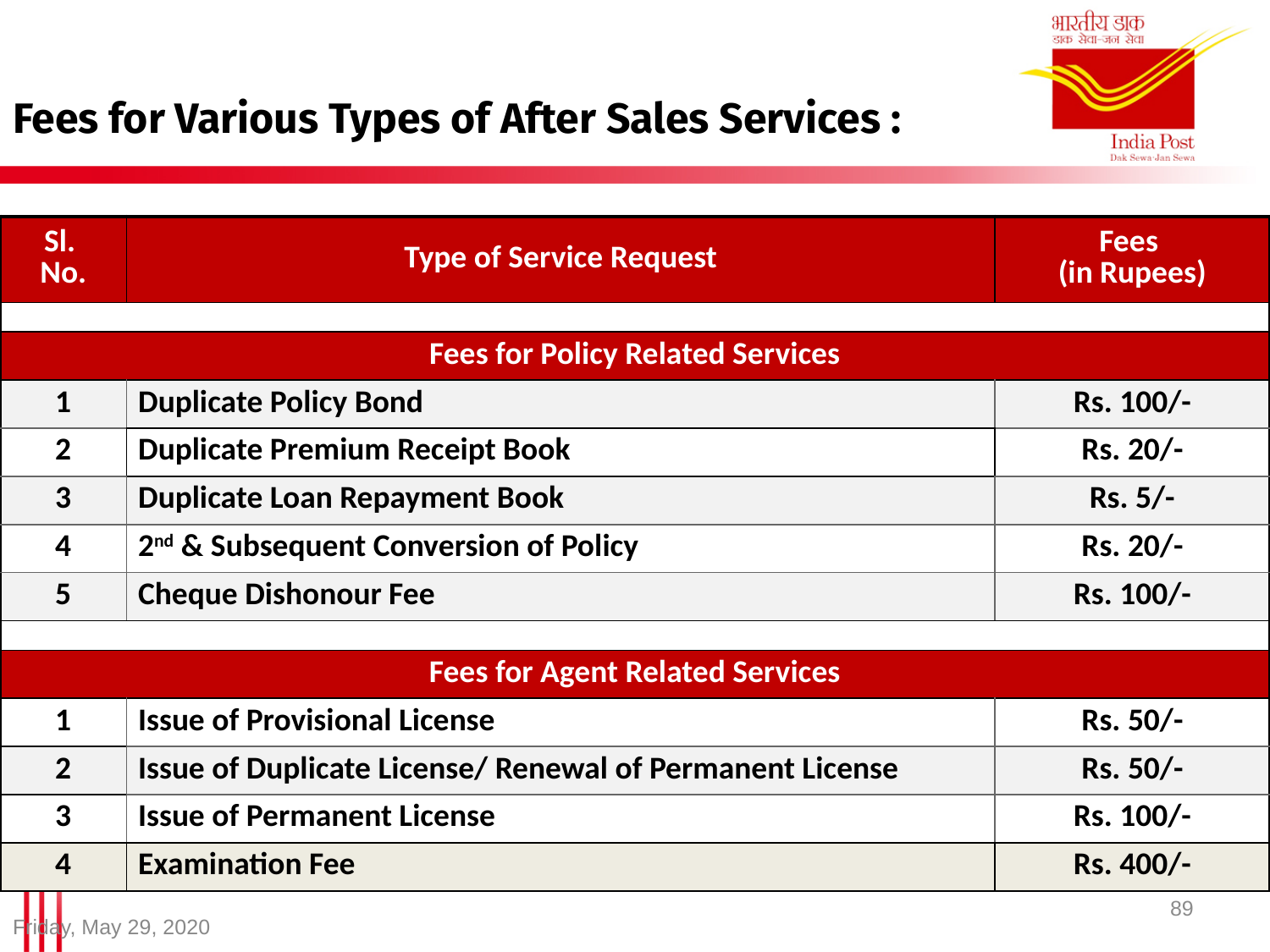

Fees for Various Types of After Sales Services :

| Sl. No. | Type of Service Request | Fees (in Rupees) |
| --- | --- | --- |
|  |  |  |
| Fees for Policy Related Services |  |  |
| 1 | Duplicate Policy Bond | Rs. 100/- |
| 2 | Duplicate Premium Receipt Book | Rs. 20/- |
| 3 | Duplicate Loan Repayment Book | Rs. 5/- |
| 4 | 2nd & Subsequent Conversion of Policy | Rs. 20/- |
| 5 | Cheque Dishonour Fee | Rs. 100/- |
|  |  |  |
| Fees for Agent Related Services |  |  |
| 1 | Issue of Provisional License | Rs. 50/- |
| 2 | Issue of Duplicate License/ Renewal of Permanent License | Rs. 50/- |
| 3 | Issue of Permanent License | Rs. 100/- |
| 4 | Examination Fee | Rs. 400/- |
89
Friday, May 29, 2020